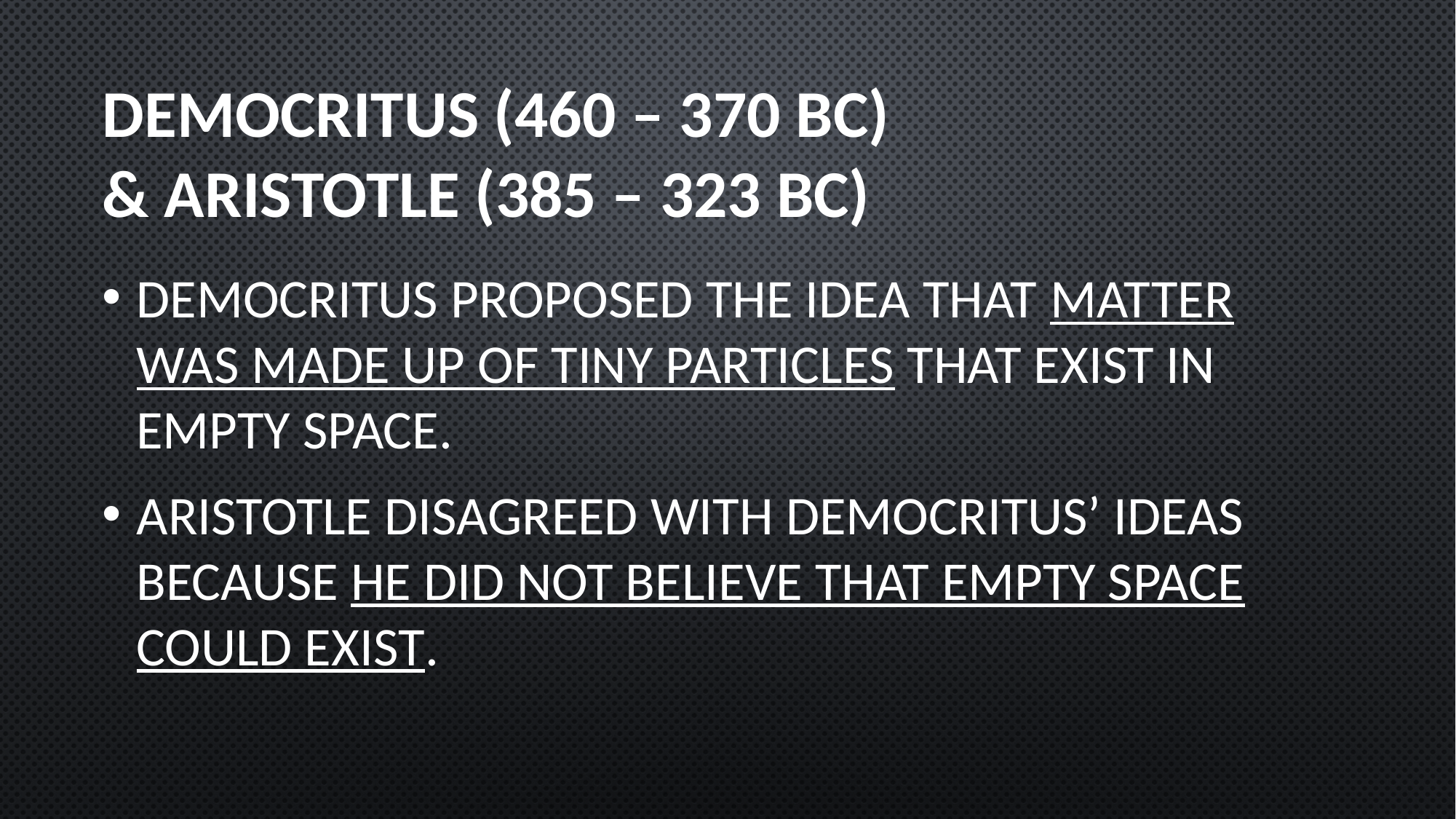

# Democritus (460 – 370 BC) & Aristotle (385 – 323 BC)
Democritus proposed the idea that matter was made up of tiny particles that exist in empty space.
Aristotle disagreed with Democritus’ ideas because he did not believe that empty space could exist.